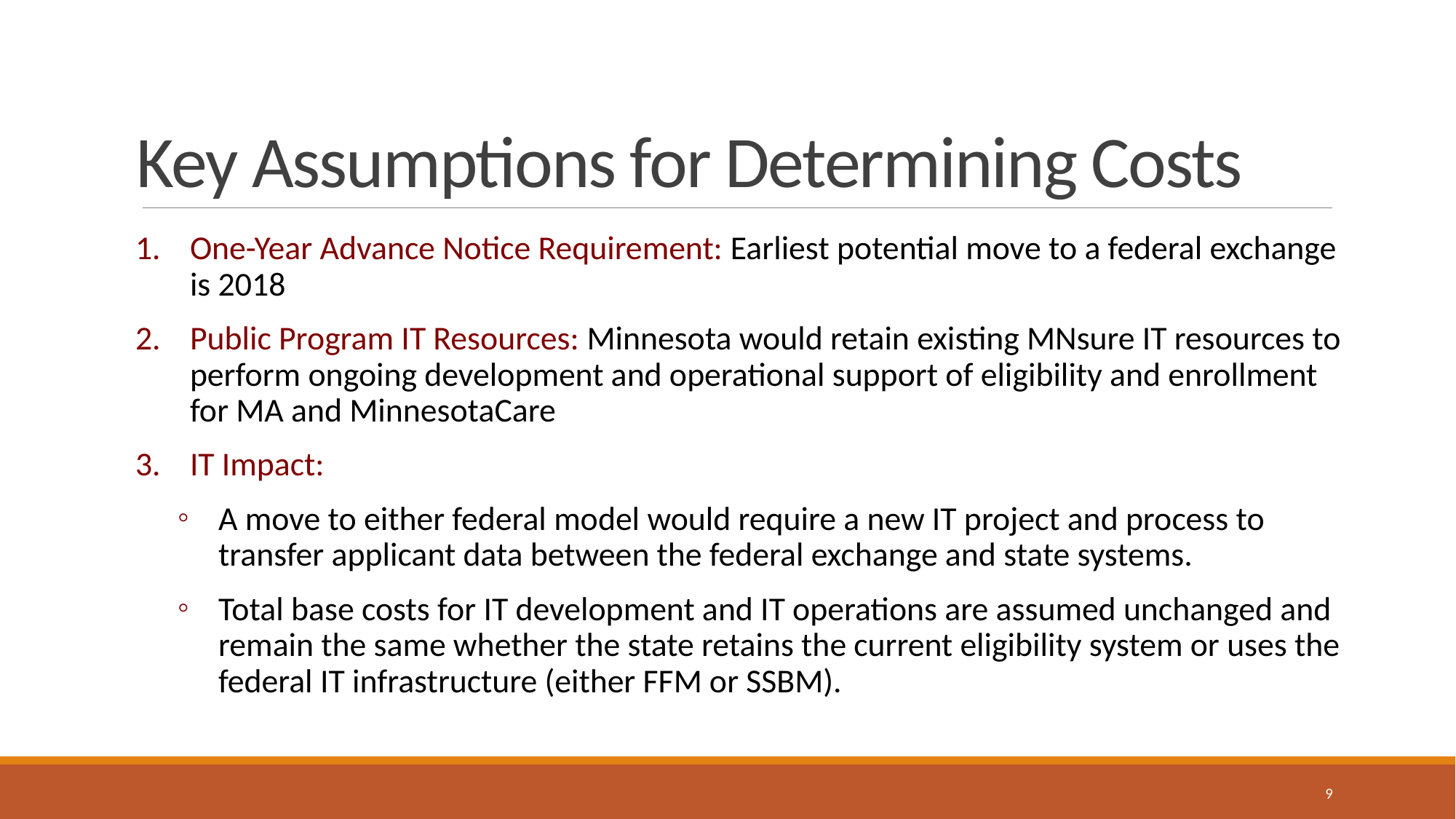

# Key Assumptions for Determining Costs
One-Year Advance Notice Requirement: Earliest potential move to a federal exchange is 2018
Public Program IT Resources: Minnesota would retain existing MNsure IT resources to perform ongoing development and operational support of eligibility and enrollment for MA and MinnesotaCare
IT Impact:
A move to either federal model would require a new IT project and process to transfer applicant data between the federal exchange and state systems.
Total base costs for IT development and IT operations are assumed unchanged and remain the same whether the state retains the current eligibility system or uses the federal IT infrastructure (either FFM or SSBM).

9